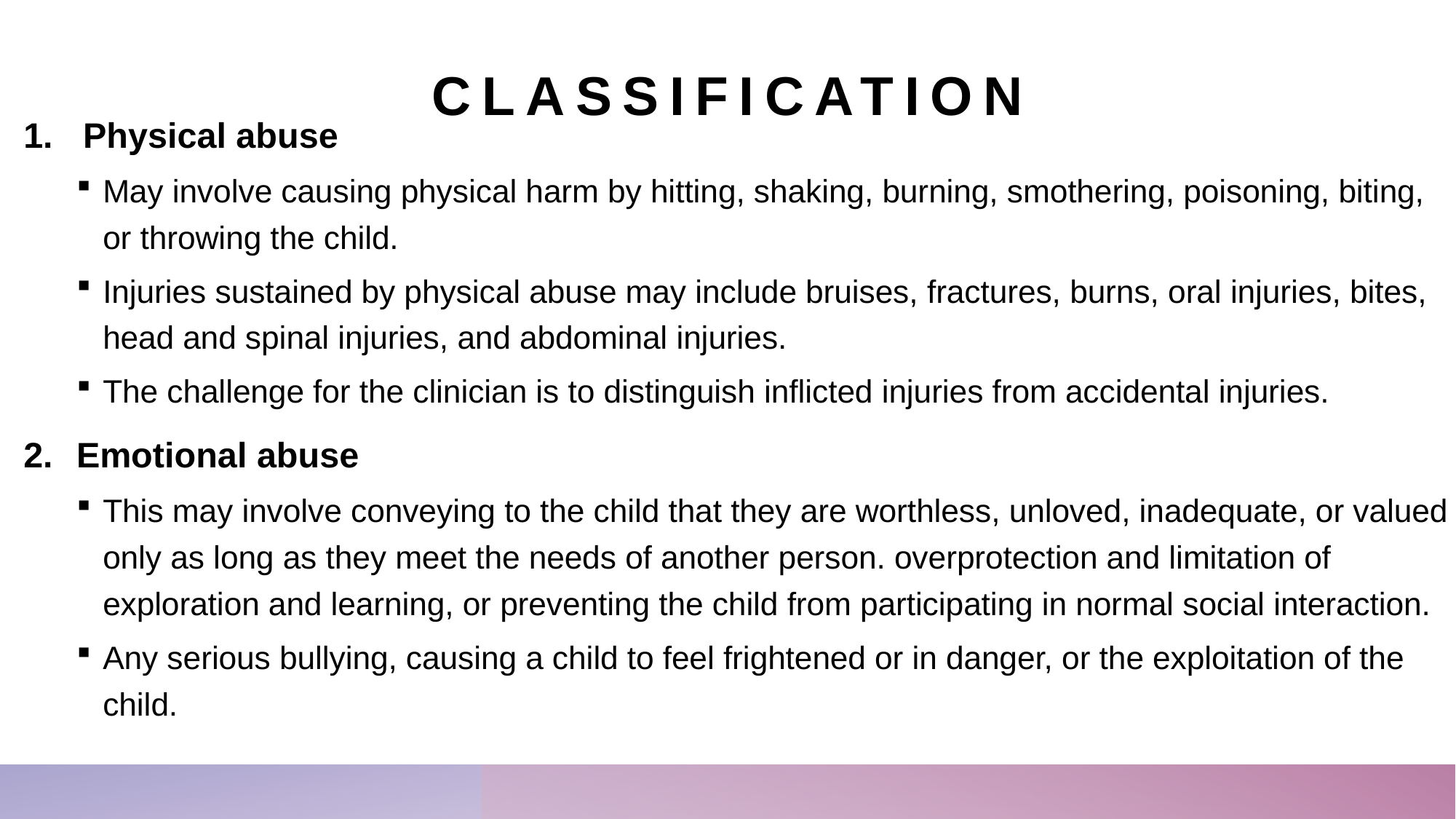

# classification
Physical abuse
May involve causing physical harm by hitting, shaking, burning, smothering, poisoning, biting, or throwing the child.
Injuries sustained by physical abuse may include bruises, fractures, burns, oral injuries, bites, head and spinal injuries, and abdominal injuries.
The challenge for the clinician is to distinguish inflicted injuries from accidental injuries.
Emotional abuse
This may involve conveying to the child that they are worthless, unloved, inadequate, or valued only as long as they meet the needs of another person. overprotection and limitation of exploration and learning, or preventing the child from participating in normal social interaction.
Any serious bullying, causing a child to feel frightened or in danger, or the exploitation of the child.